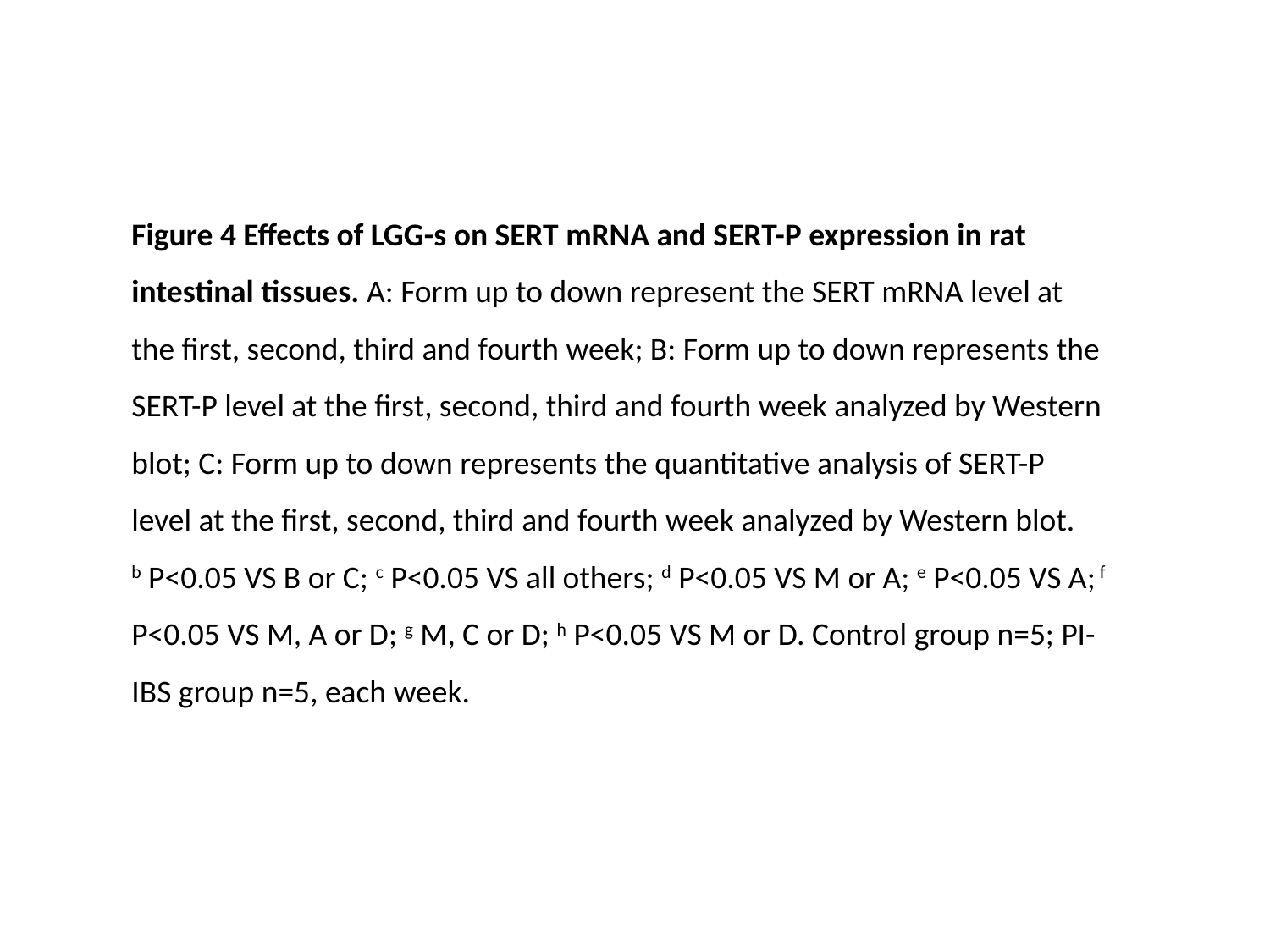

Figure 4 Effects of LGG-s on SERT mRNA and SERT-P expression in rat intestinal tissues. A: Form up to down represent the SERT mRNA level at the first, second, third and fourth week; B: Form up to down represents the SERT-P level at the first, second, third and fourth week analyzed by Western blot; C: Form up to down represents the quantitative analysis of SERT-P level at the first, second, third and fourth week analyzed by Western blot.
b P<0.05 VS B or C; c P<0.05 VS all others; d P<0.05 VS M or A; e P<0.05 VS A; f P<0.05 VS M, A or D; g M, C or D; h P<0.05 VS M or D. Control group n=5; PI-IBS group n=5, each week.